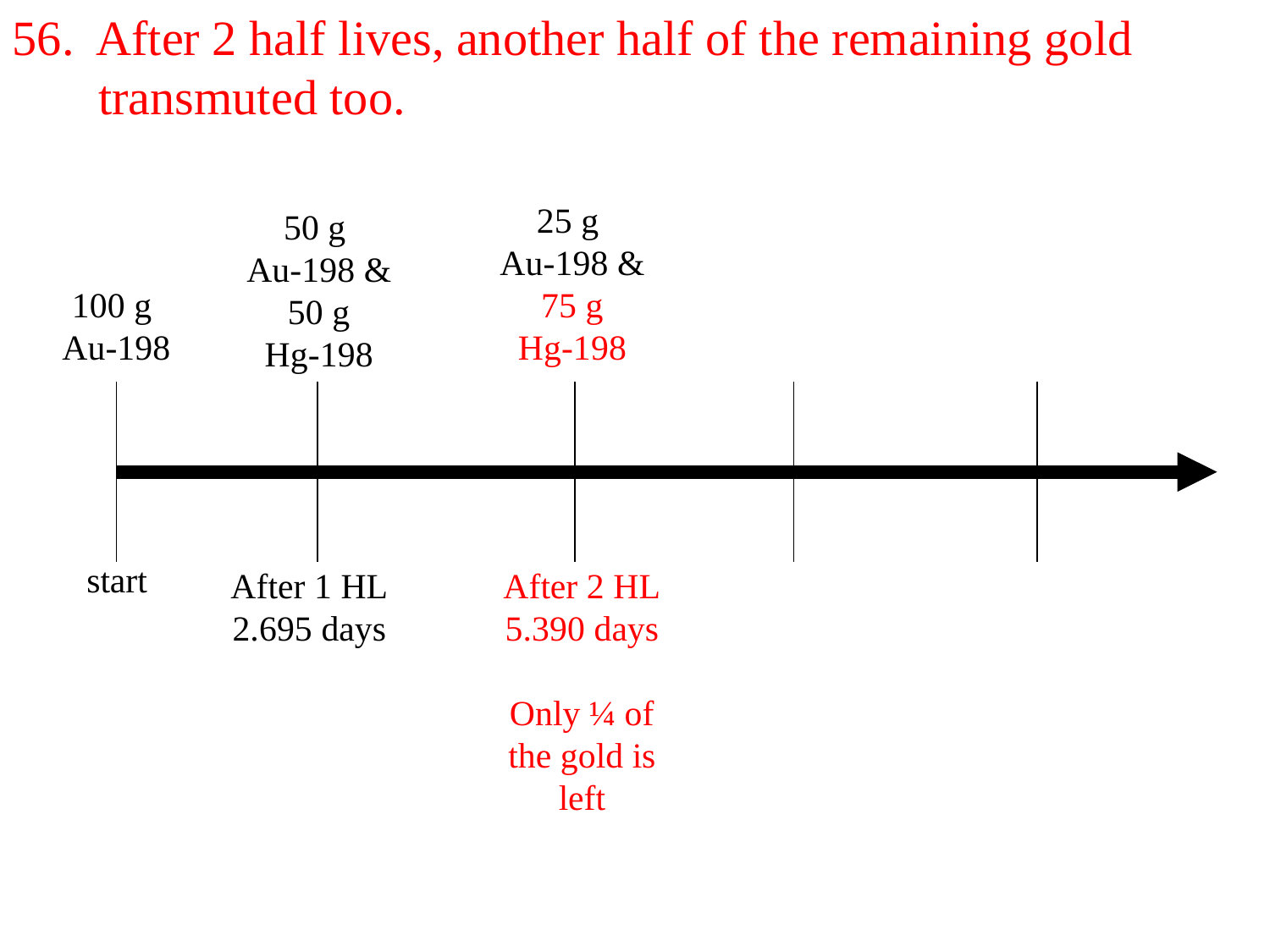

56.  After 2 half lives, another half of the remaining gold
       transmuted too.
25 g
Au-198 & 75 g
Hg-198
50 g
Au-198 & 50 g
Hg-198
100 g
Au-198
start
After 2 HL
5.390 days

Only ¼ of the gold is left
After 1 HL
2.695 days